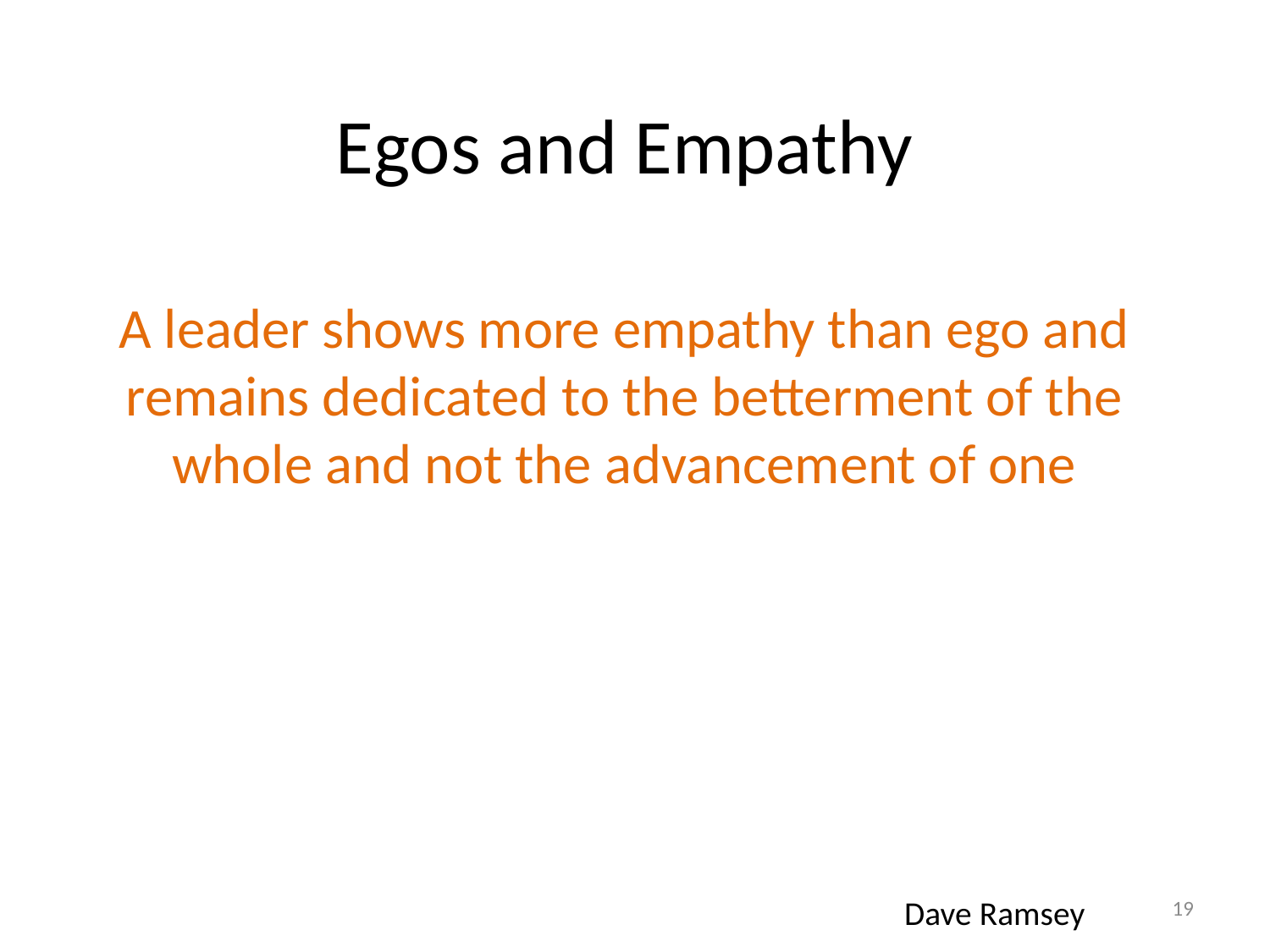

# Egos and Empathy
A leader shows more empathy than ego and remains dedicated to the betterment of the whole and not the advancement of one

19
Dave Ramsey